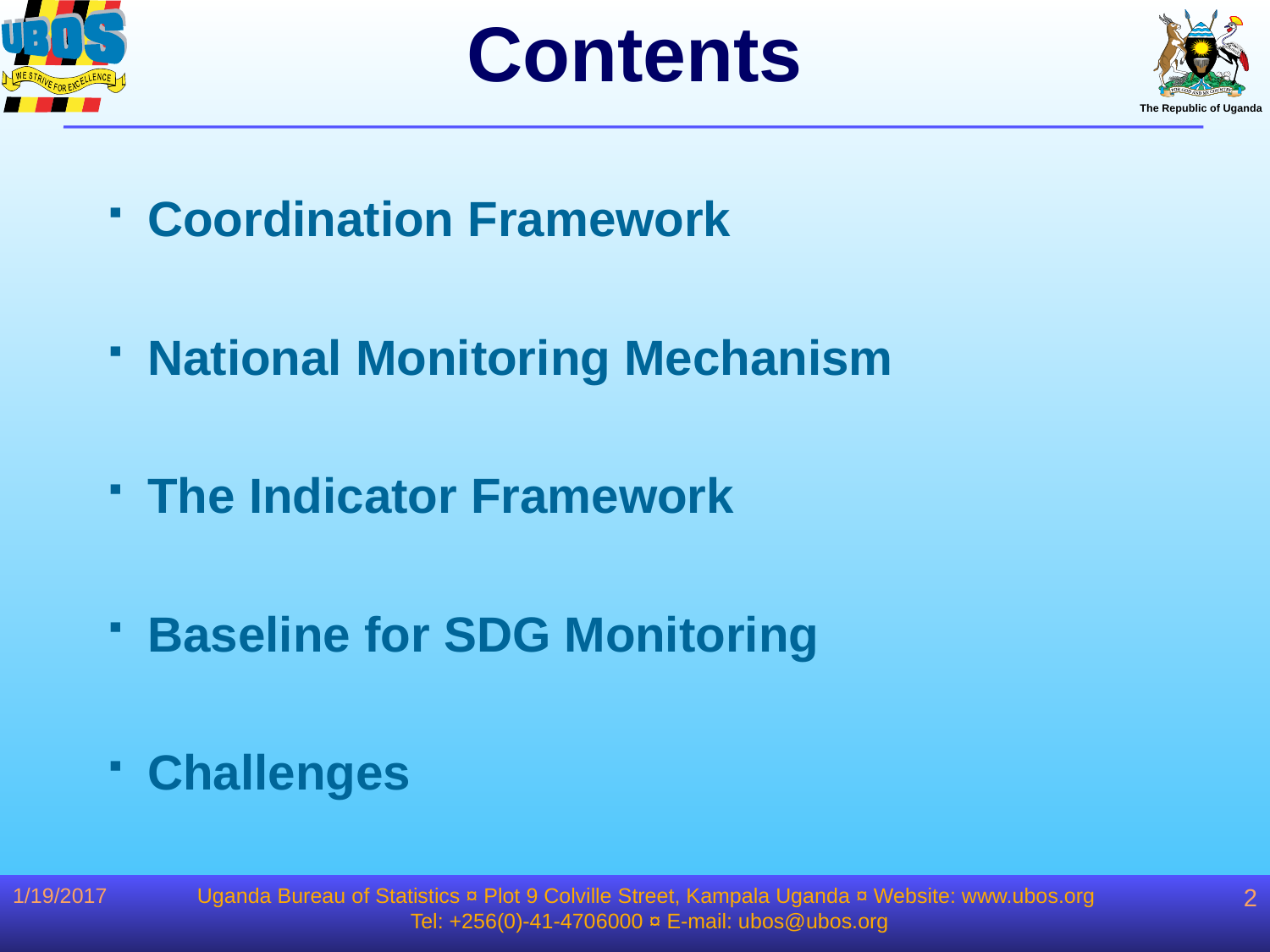

# Contents

Coordination Framework

National Monitoring Mechanism

The Indicator Framework

Baseline for SDG Monitoring

Challenges

1/19/2017
Uganda Bureau of Statistics ¤ Plot 9 Colville Street, Kampala Uganda ¤ Website: www.ubos.org
Tel: +256(0)-41-4706000 ¤ E-mail: ubos@ubos.org
2